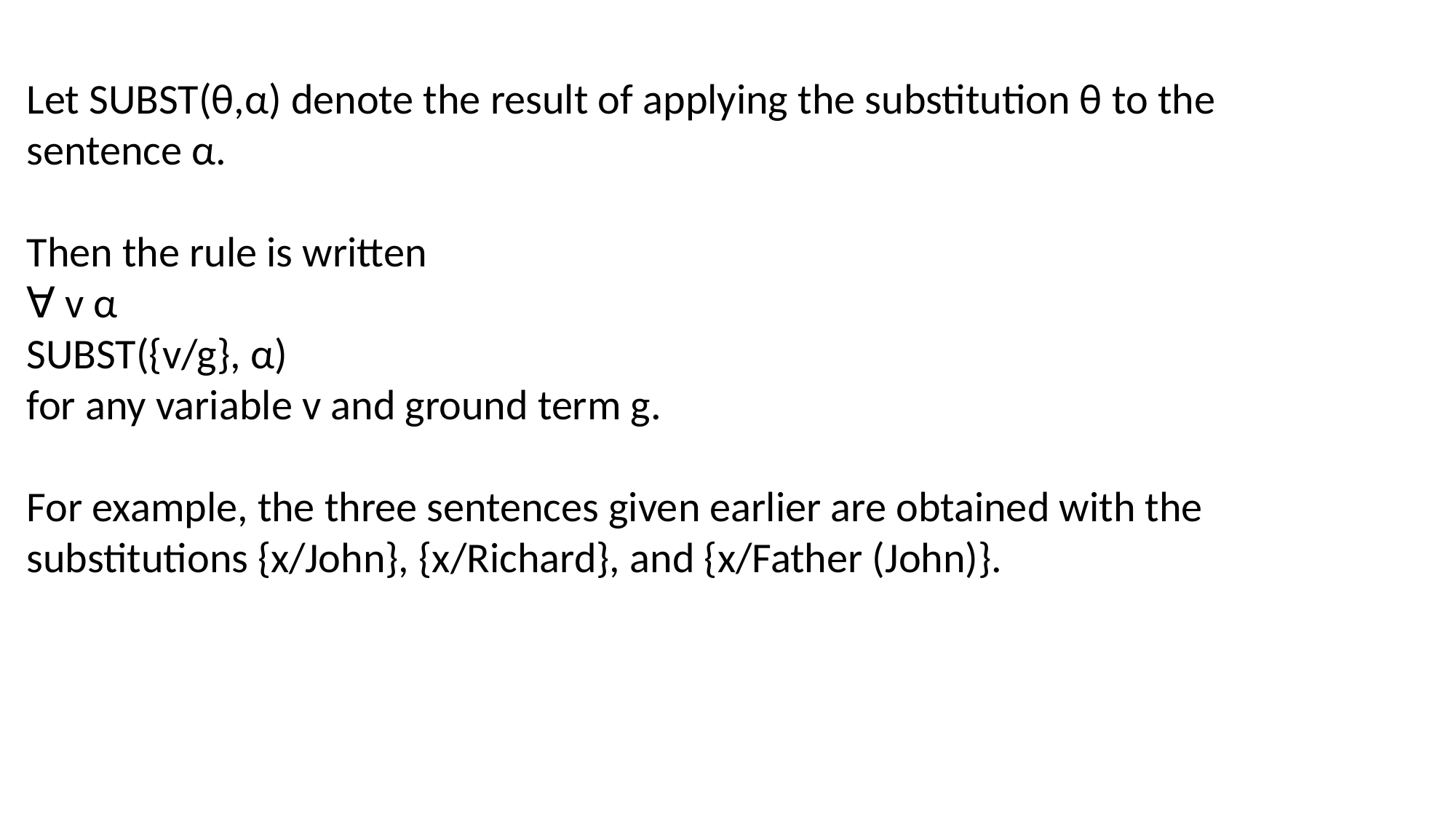

Let SUBST(θ,α) denote the result of applying the substitution θ to the sentence α.

Then the rule is written
∀ v α
SUBST({v/g}, α)
for any variable v and ground term g.

For example, the three sentences given earlier are obtained with the substitutions {x/John}, {x/Richard}, and {x/Father (John)}.